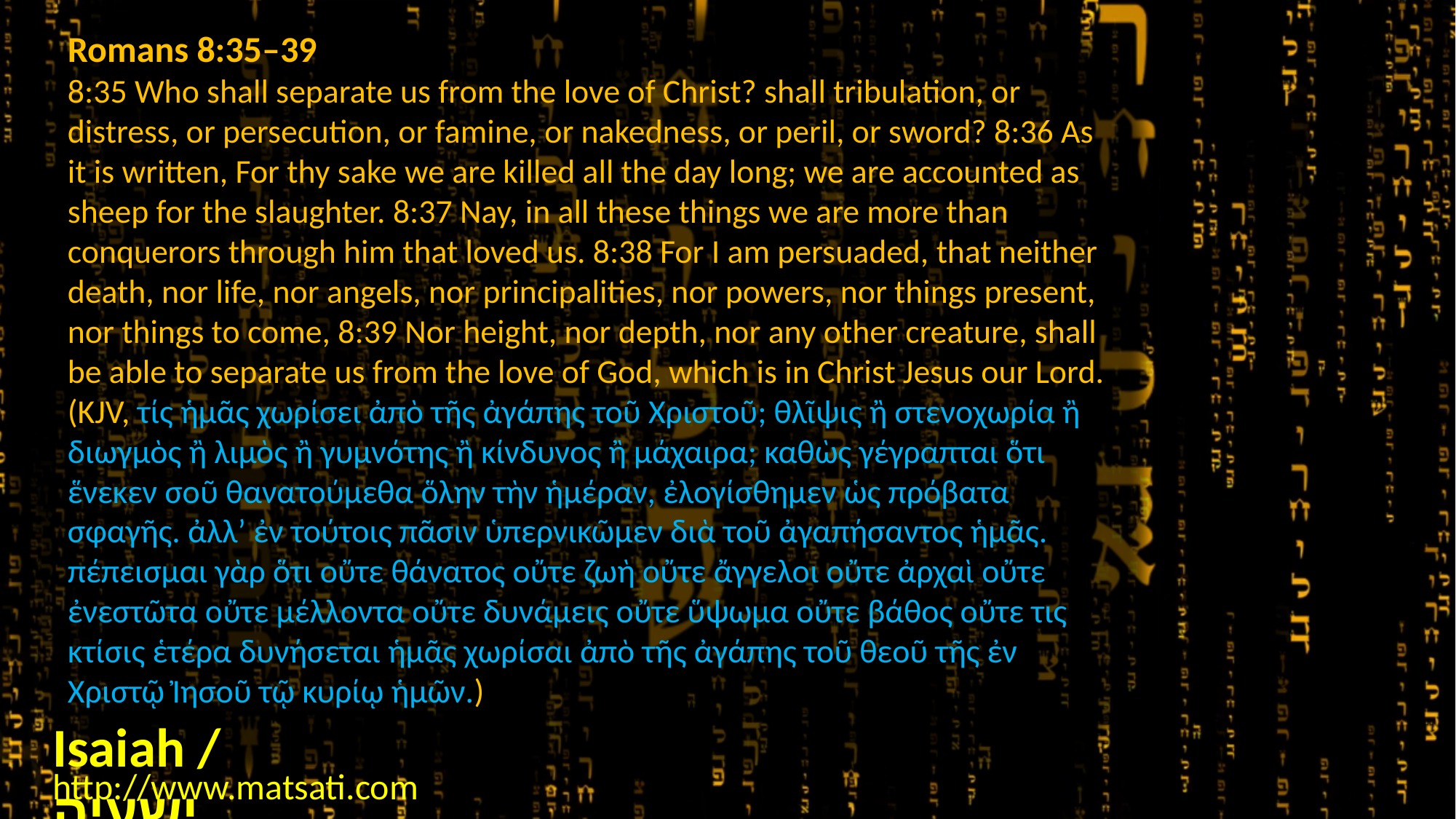

Romans 8:35–39
8:35 Who shall separate us from the love of Christ? shall tribulation, or distress, or persecution, or famine, or nakedness, or peril, or sword? 8:36 As it is written, For thy sake we are killed all the day long; we are accounted as sheep for the slaughter. 8:37 Nay, in all these things we are more than conquerors through him that loved us. 8:38 For I am persuaded, that neither death, nor life, nor angels, nor principalities, nor powers, nor things present, nor things to come, 8:39 Nor height, nor depth, nor any other creature, shall be able to separate us from the love of God, which is in Christ Jesus our Lord. (KJV, τίς ἡμᾶς χωρίσει ἀπὸ τῆς ἀγάπης τοῦ Χριστοῦ; θλῖψις ἢ στενοχωρία ἢ διωγμὸς ἢ λιμὸς ἢ γυμνότης ἢ κίνδυνος ἢ μάχαιρα; καθὼς γέγραπται ὅτι ἕνεκεν σοῦ θανατούμεθα ὅλην τὴν ἡμέραν, ἐλογίσθημεν ὡς πρόβατα σφαγῆς. ἀλλʼ ἐν τούτοις πᾶσιν ὑπερνικῶμεν διὰ τοῦ ἀγαπήσαντος ἡμᾶς. πέπεισμαι γὰρ ὅτι οὔτε θάνατος οὔτε ζωὴ οὔτε ἄγγελοι οὔτε ἀρχαὶ οὔτε ἐνεστῶτα οὔτε μέλλοντα οὔτε δυνάμεις οὔτε ὕψωμα οὔτε βάθος οὔτε τις κτίσις ἑτέρα δυνήσεται ἡμᾶς χωρίσαι ἀπὸ τῆς ἀγάπης τοῦ θεοῦ τῆς ἐν Χριστῷ Ἰησοῦ τῷ κυρίῳ ἡμῶν.)
Isaiah / ישעיה
http://www.matsati.com